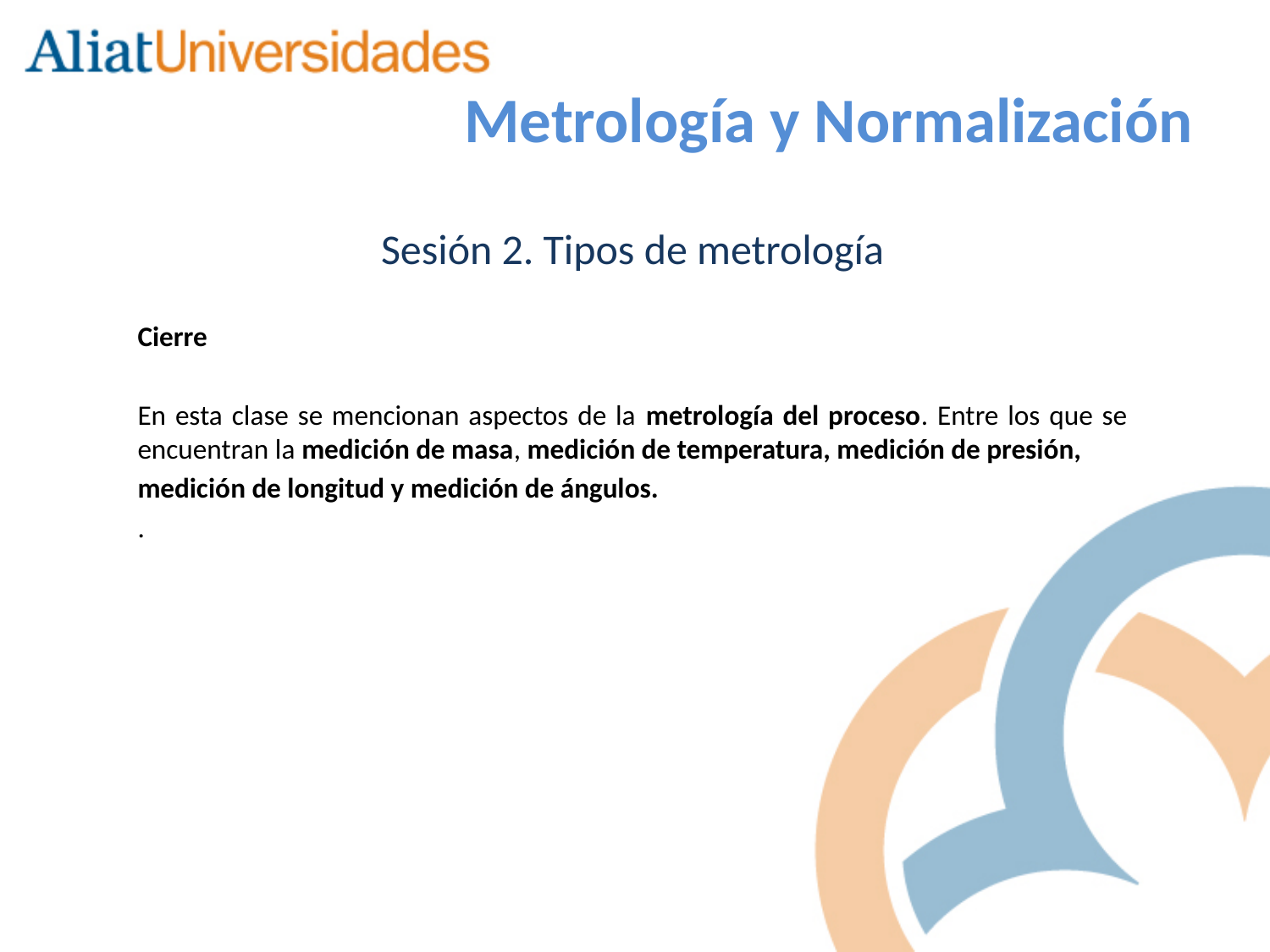

# Metrología y Normalización
Sesión 2. Tipos de metrología

Cierre

En esta clase se mencionan aspectos de la metrología del proceso. Entre los que se encuentran la medición de masa, medición de temperatura, medición de presión,
medición de longitud y medición de ángulos.
.